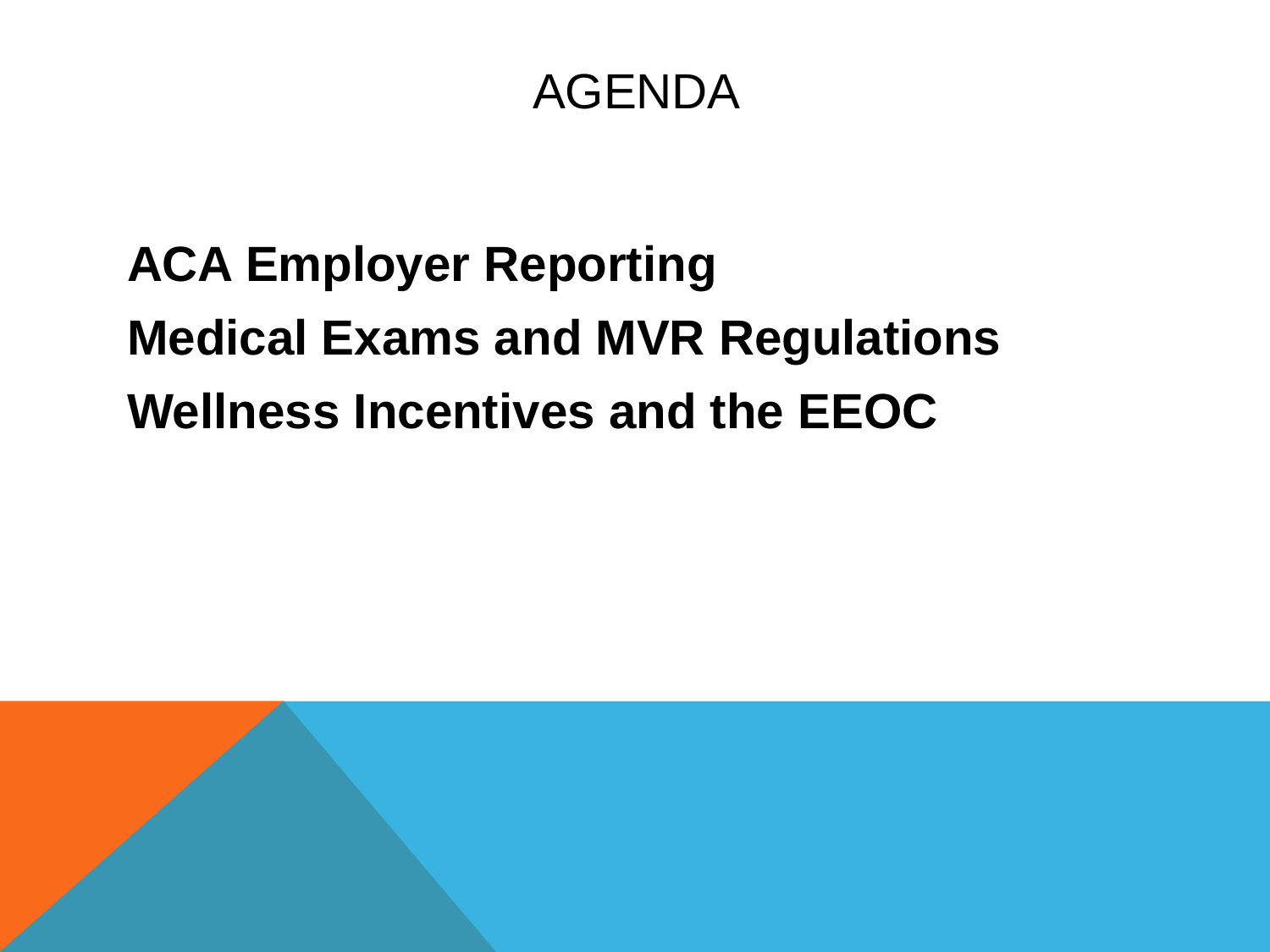

# Agenda

ACA Employer Reporting
Medical Exams and MVR Regulations
Wellness Incentives and the EEOC